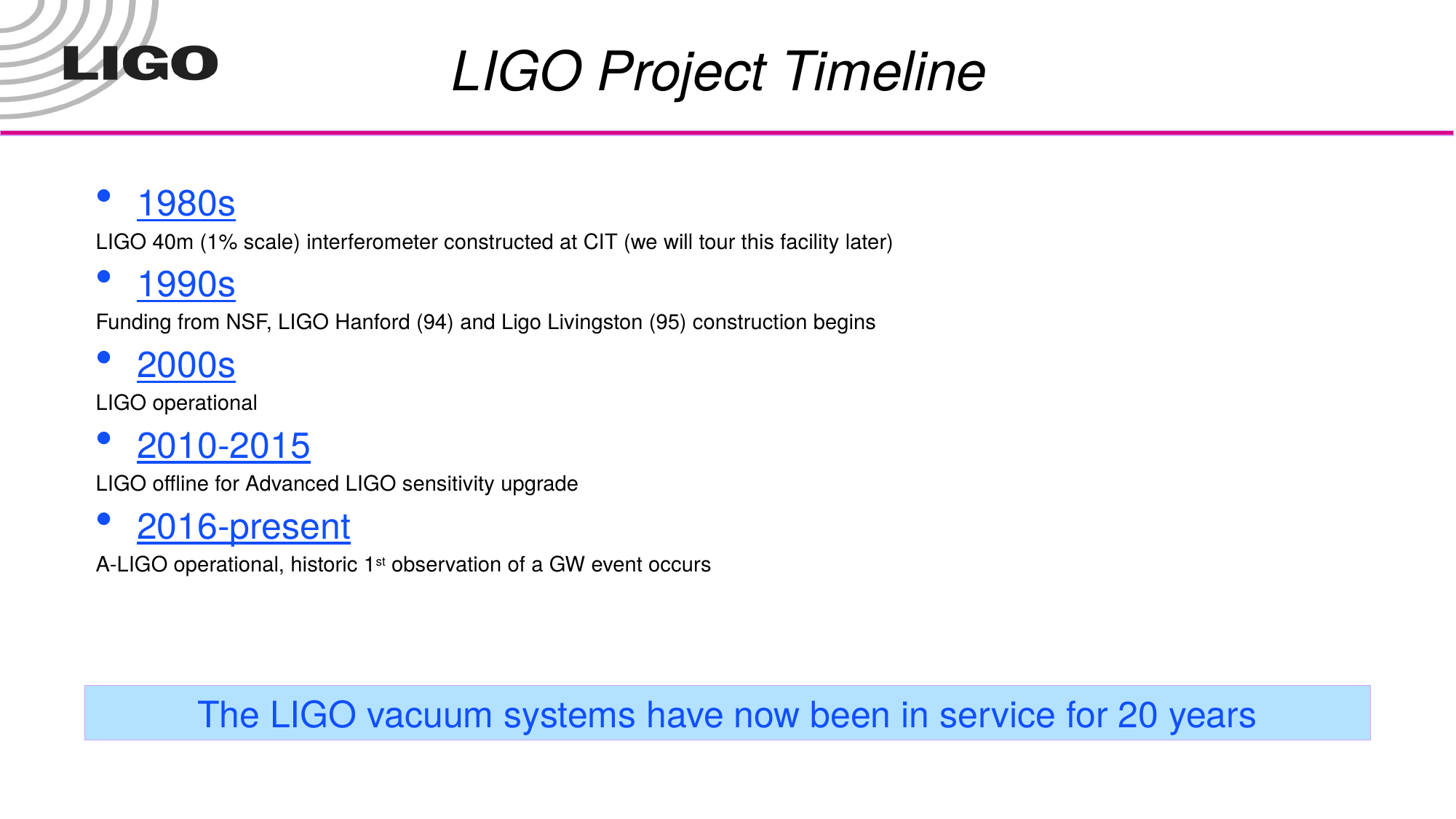

# LIGO Project Timeline
1980s
LIGO 40m (1% scale) interferometer constructed at CIT (we will tour this facility later)
1990s
Funding from NSF, LIGO Hanford (94) and Ligo Livingston (95) construction begins
2000s
LIGO operational
2010-2015
LIGO offline for Advanced LIGO sensitivity upgrade
2016-present
A-LIGO operational, historic 1st observation of a GW event occurs
The LIGO vacuum systems have now been in service for 20 years